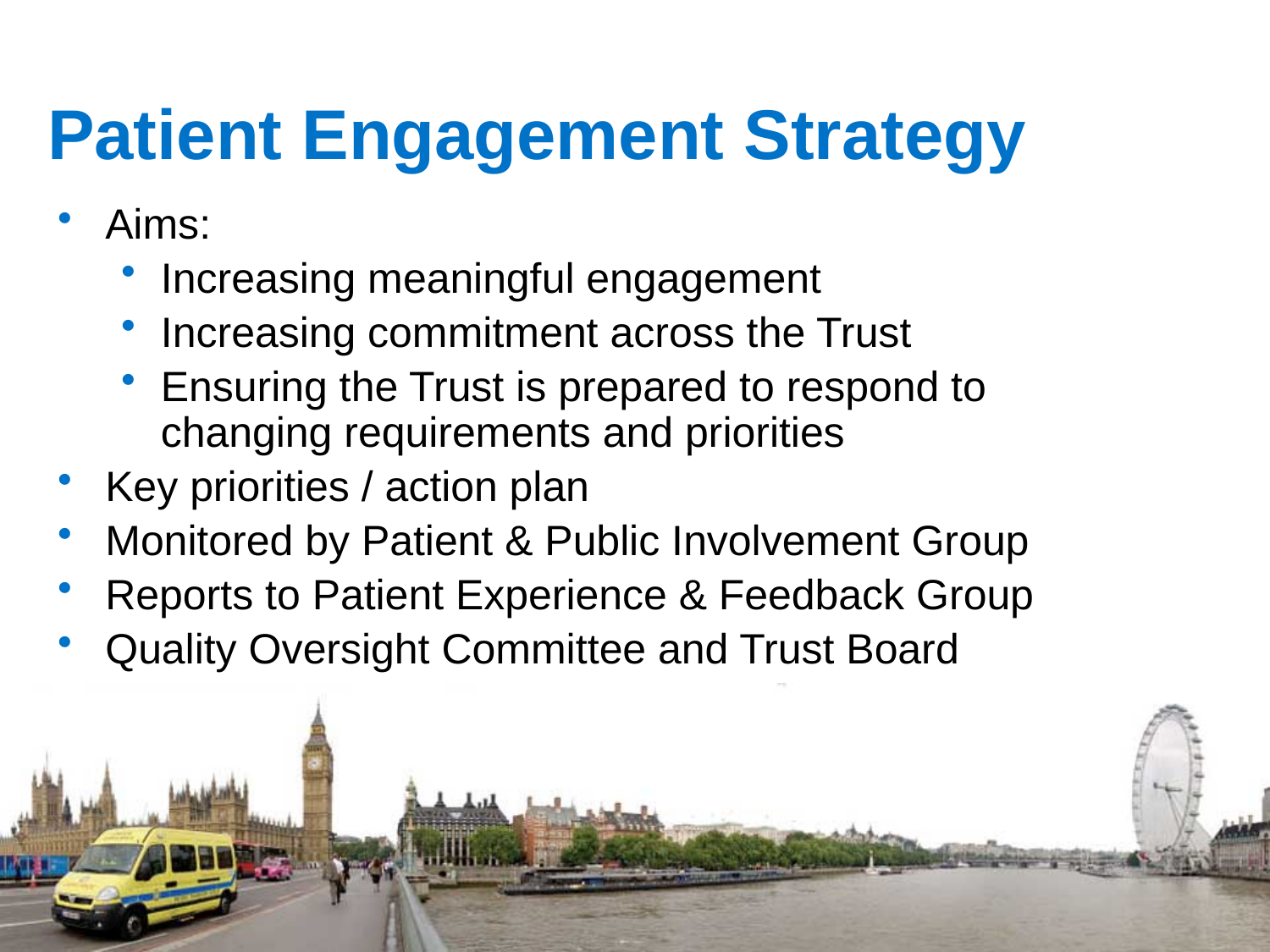

# Patient Engagement Strategy
Aims:
Increasing meaningful engagement
Increasing commitment across the Trust
Ensuring the Trust is prepared to respond to changing requirements and priorities
Key priorities / action plan
Monitored by Patient & Public Involvement Group
Reports to Patient Experience & Feedback Group
Quality Oversight Committee and Trust Board